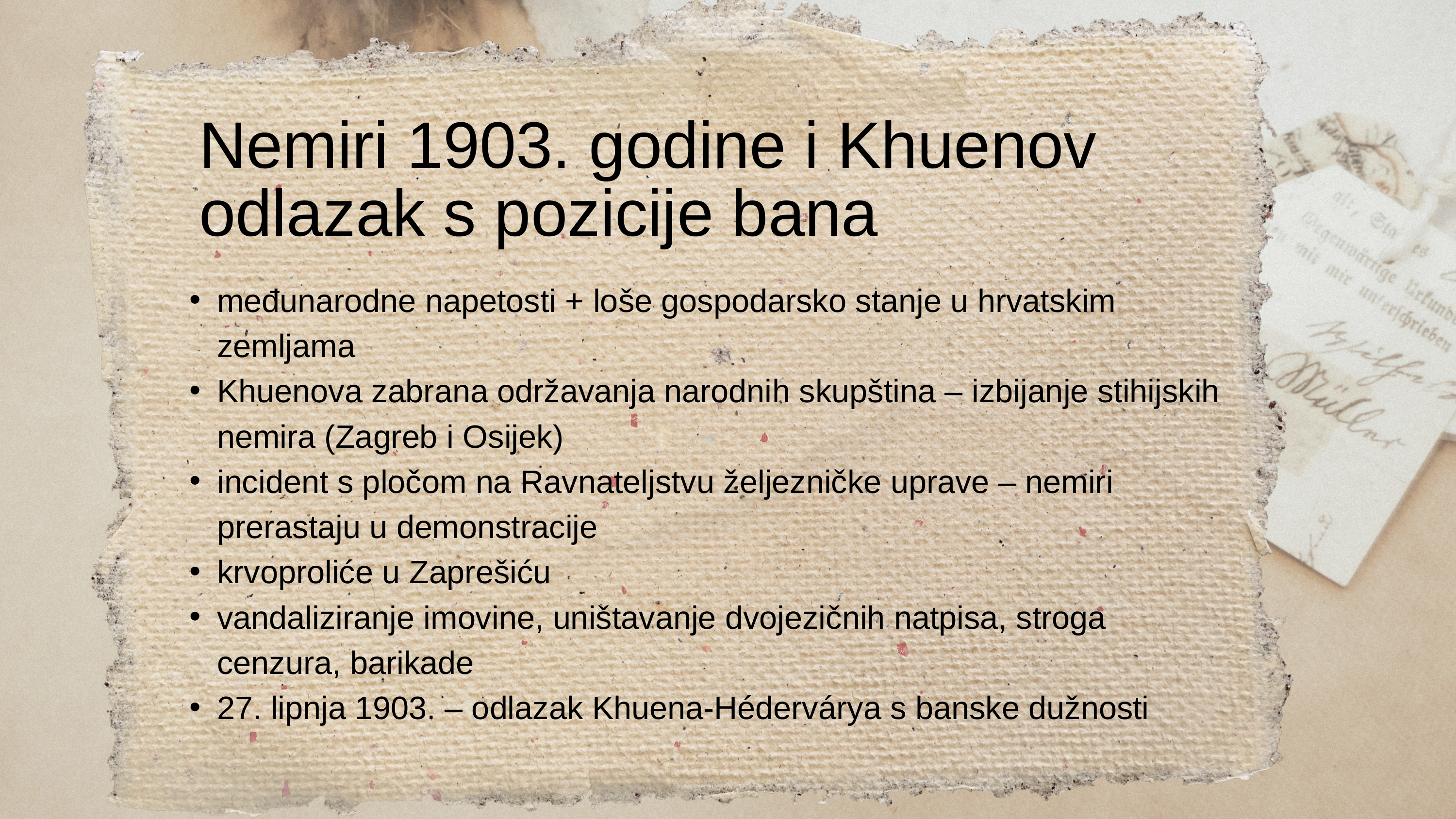

Nemiri 1903. godine i Khuenov odlazak s pozicije bana
međunarodne napetosti + loše gospodarsko stanje u hrvatskim zemljama
Khuenova zabrana održavanja narodnih skupština – izbijanje stihijskih nemira (Zagreb i Osijek)
incident s pločom na Ravnateljstvu željezničke uprave – nemiri prerastaju u demonstracije
krvoproliće u Zaprešiću
vandaliziranje imovine, uništavanje dvojezičnih natpisa, stroga cenzura, barikade
27. lipnja 1903. – odlazak Khuena-Hédervárya s banske dužnosti